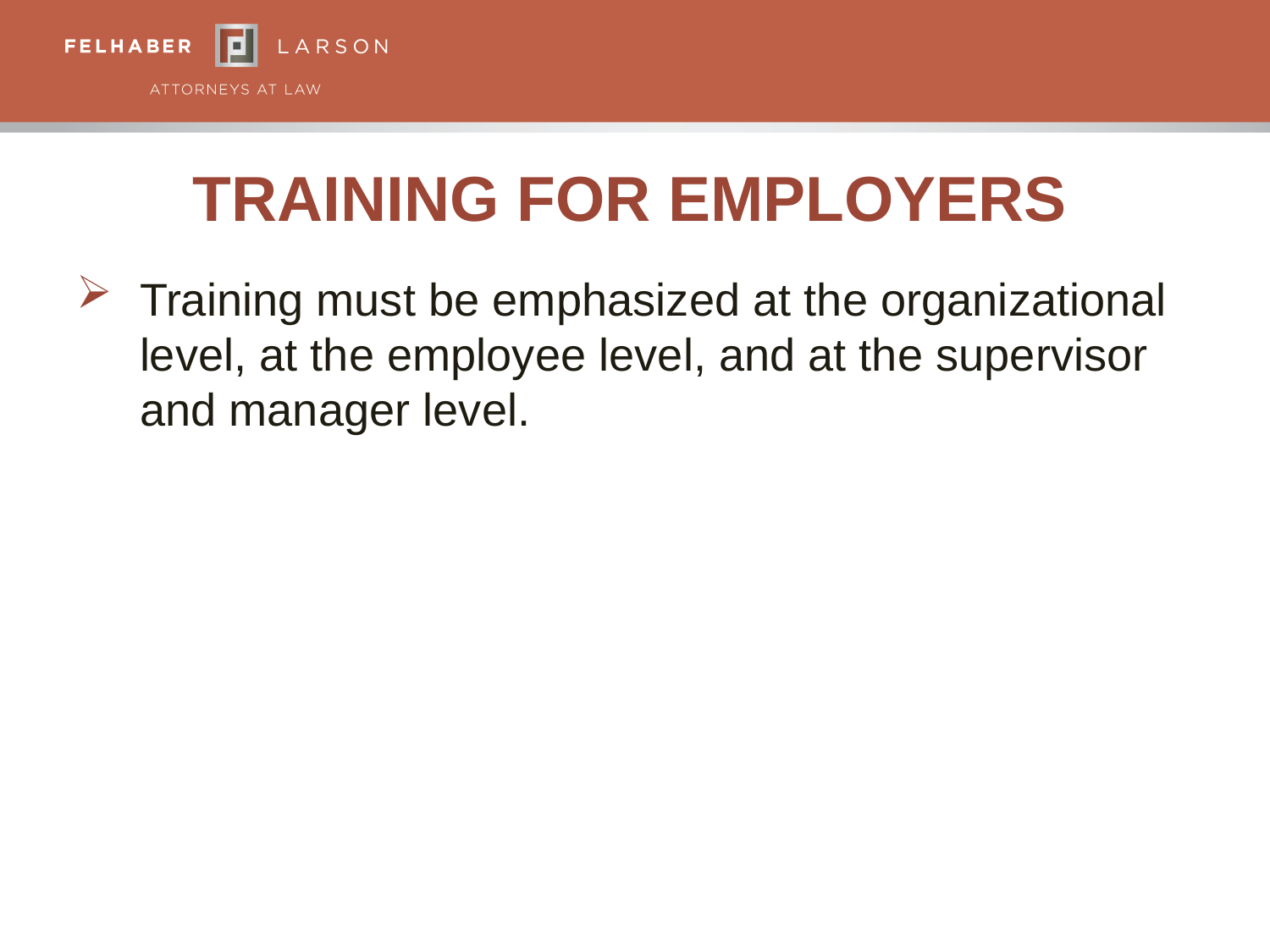

# Training for Employers
Training must be emphasized at the organizational level, at the employee level, and at the supervisor and manager level.